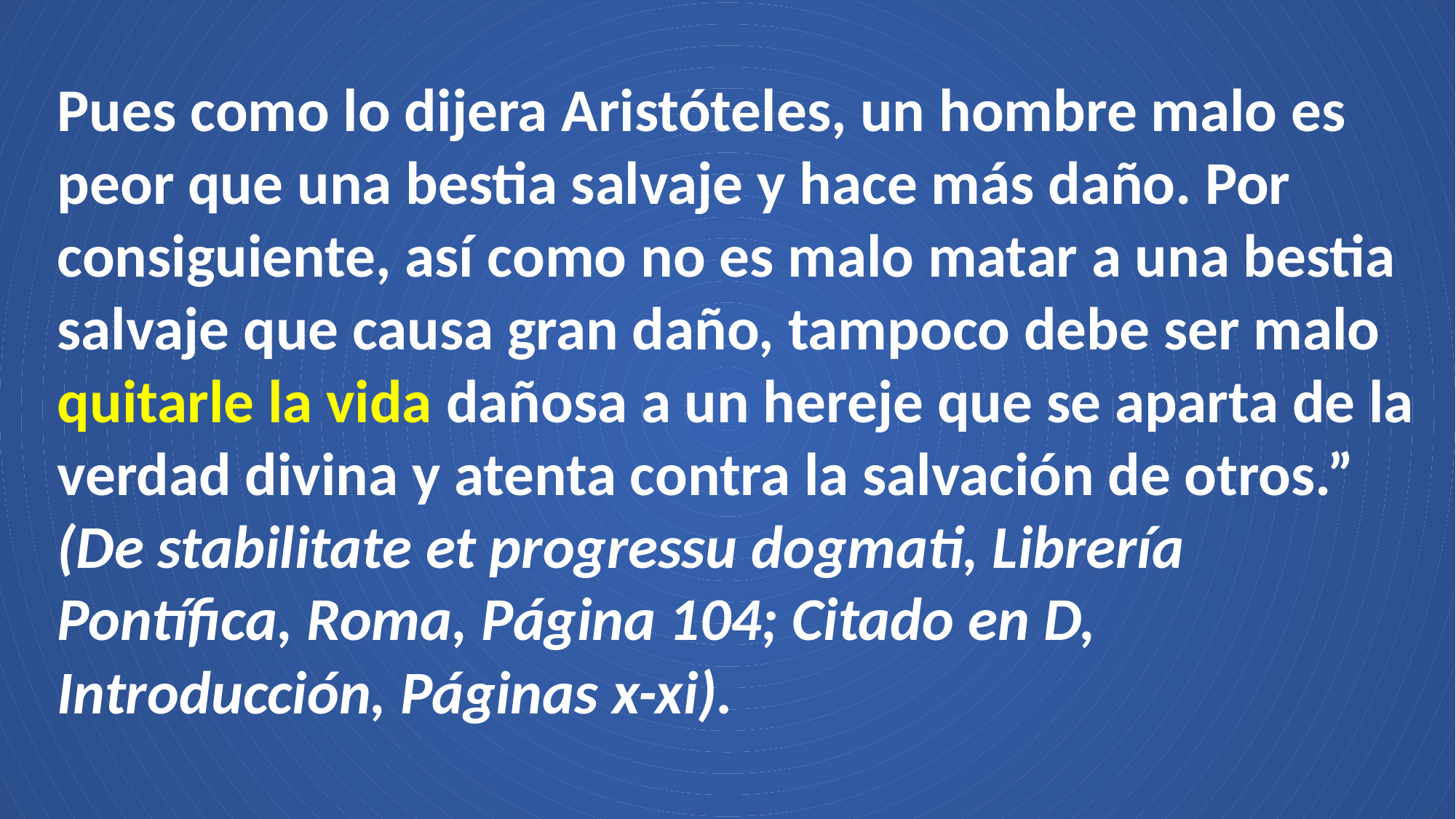

Pues como lo dijera Aristóteles, un hombre malo es peor que una bestia salvaje y hace más daño. Por consiguiente, así como no es malo matar a una bestia salvaje que causa gran daño, tampoco debe ser malo quitarle la vida dañosa a un hereje que se aparta de la verdad divina y atenta contra la salvación de otros.” (De stabilitate et progressu dogmati, Librería Pontífica, Roma, Página 104; Citado en D, Introducción, Páginas x-xi).